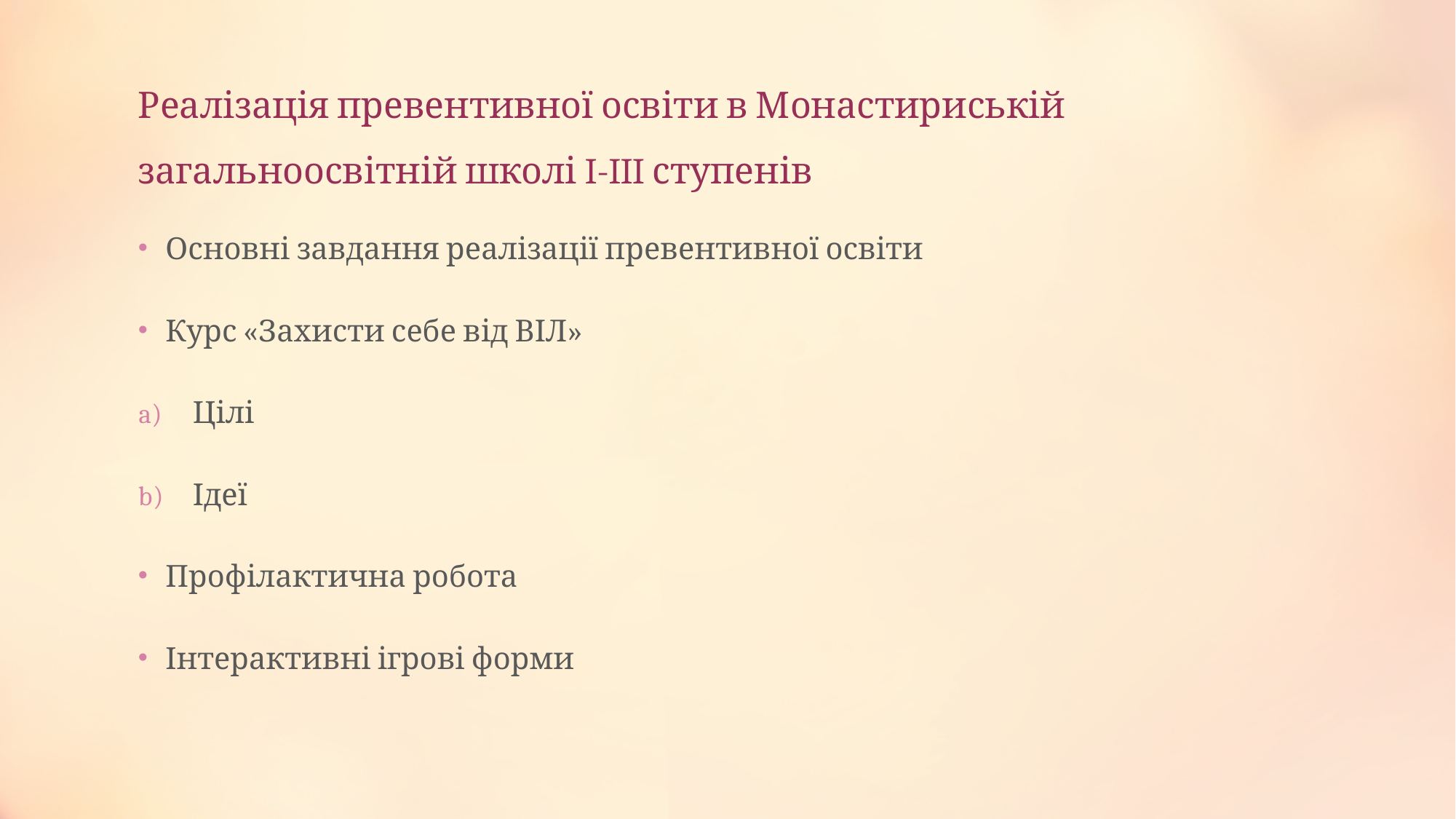

# Реалізація превентивної освіти в Монастириській загальноосвітній школі I-III ступенів
Основні завдання реалізації превентивної освіти
Курс «Захисти себе від ВІЛ»
Цілі
Ідеї
Профілактична робота
Інтерактивні ігрові форми